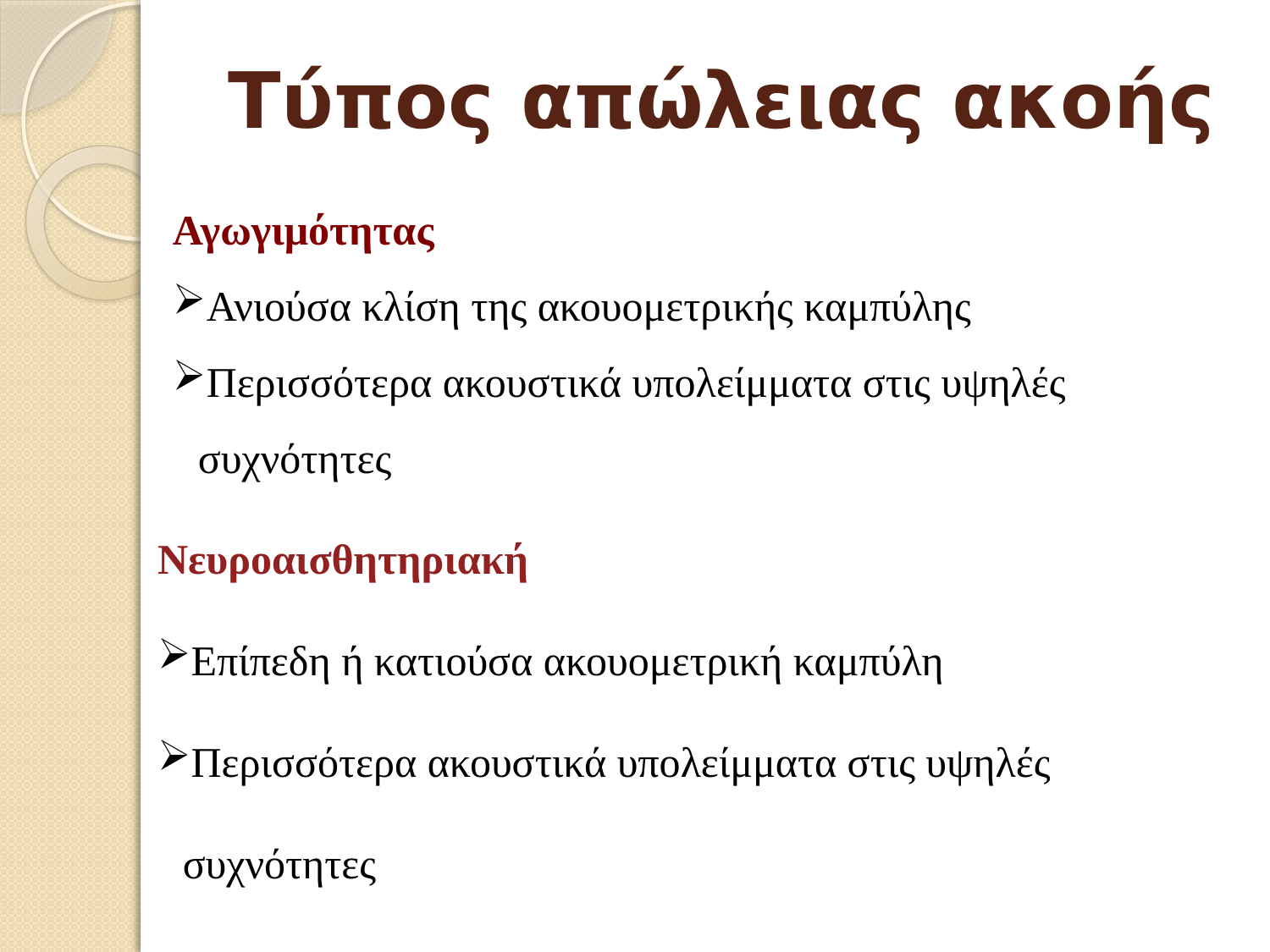

# Τύπος απώλειας ακοής
Αγωγιμότητας
Ανιούσα κλίση της ακουομετρικής καμπύλης
Περισσότερα ακουστικά υπολείμματα στις υψηλές συχνότητες
Νευροαισθητηριακή
Επίπεδη ή κατιούσα ακουομετρική καμπύλη
Περισσότερα ακουστικά υπολείμματα στις υψηλές συχνότητες